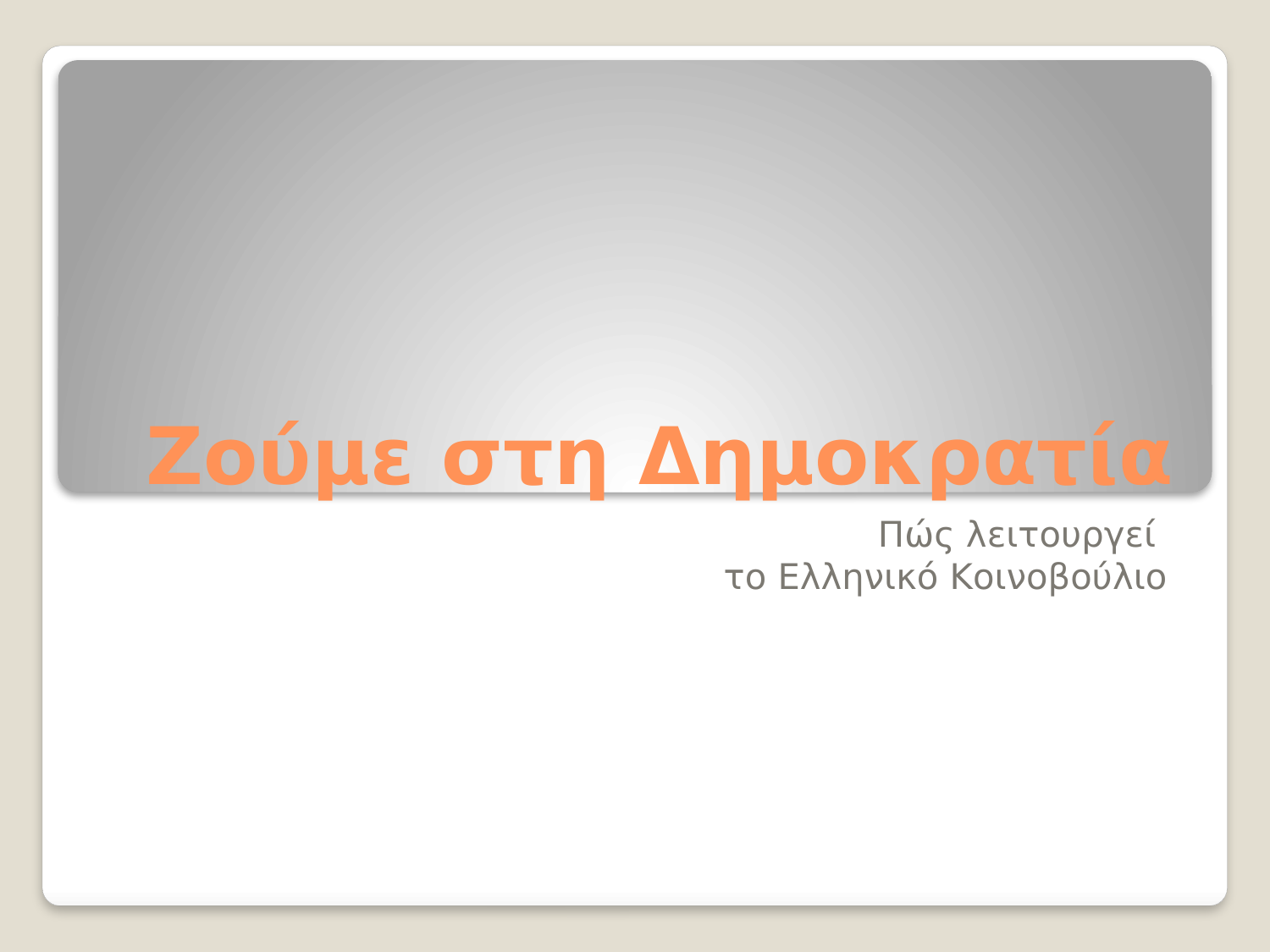

# Ζούμε στη Δημοκρατία
Πώς λειτουργεί
το Ελληνικό Κοινοβούλιο